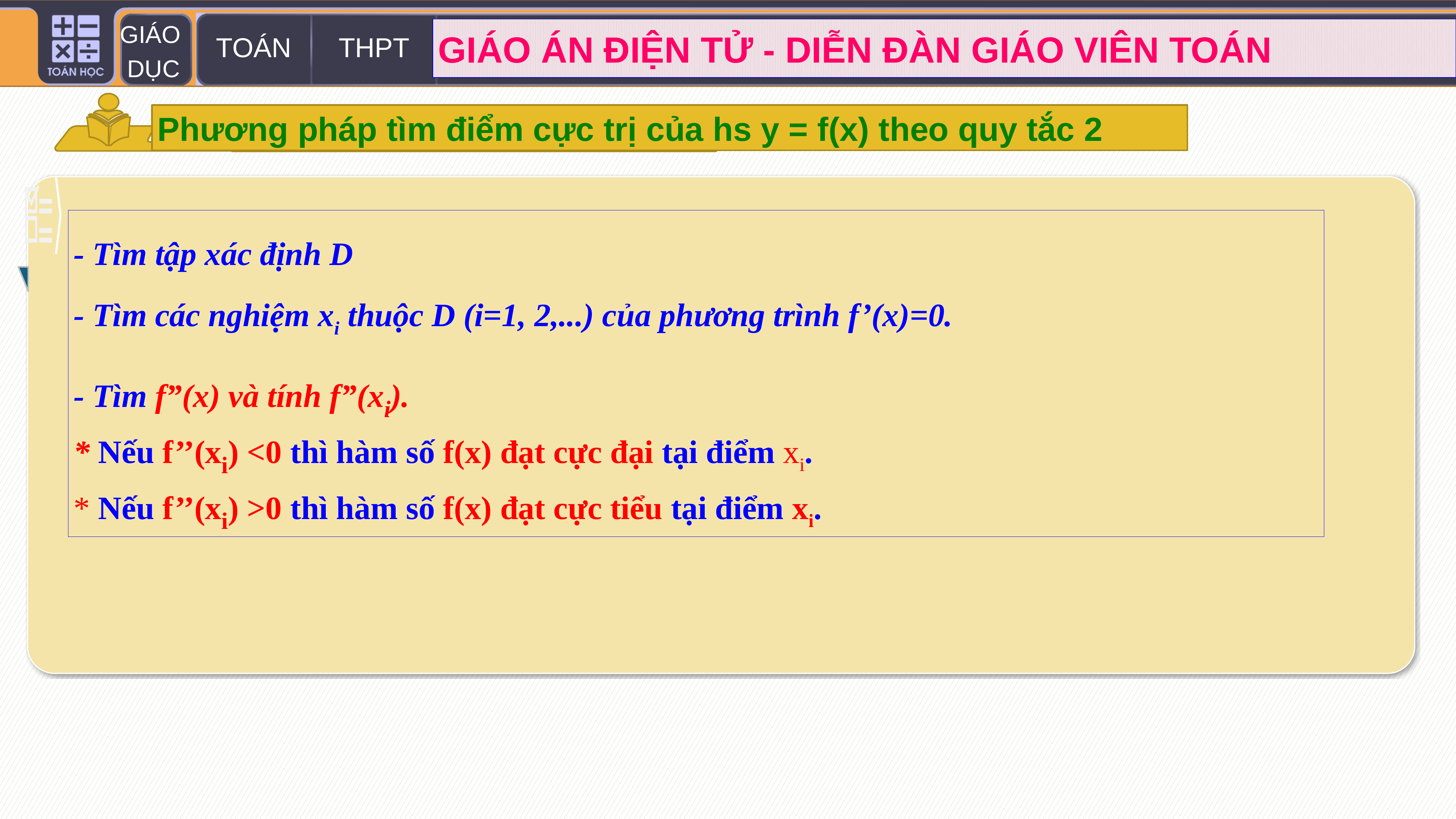

Phương pháp tìm điểm cực trị của hs y = f(x) theo quy tắc 2

- Tìm tập xác định D
- Tìm các nghiệm xi thuộc D (i=1, 2,...) của phương trình f’(x)=0.
- Tìm f”(x) và tính f”(xi).
* Nếu f’’(xi) <0 thì hàm số f(x) đạt cực đại tại điểm xi.
* Nếu f’’(xi) >0 thì hàm số f(x) đạt cực tiểu tại điểm xi.